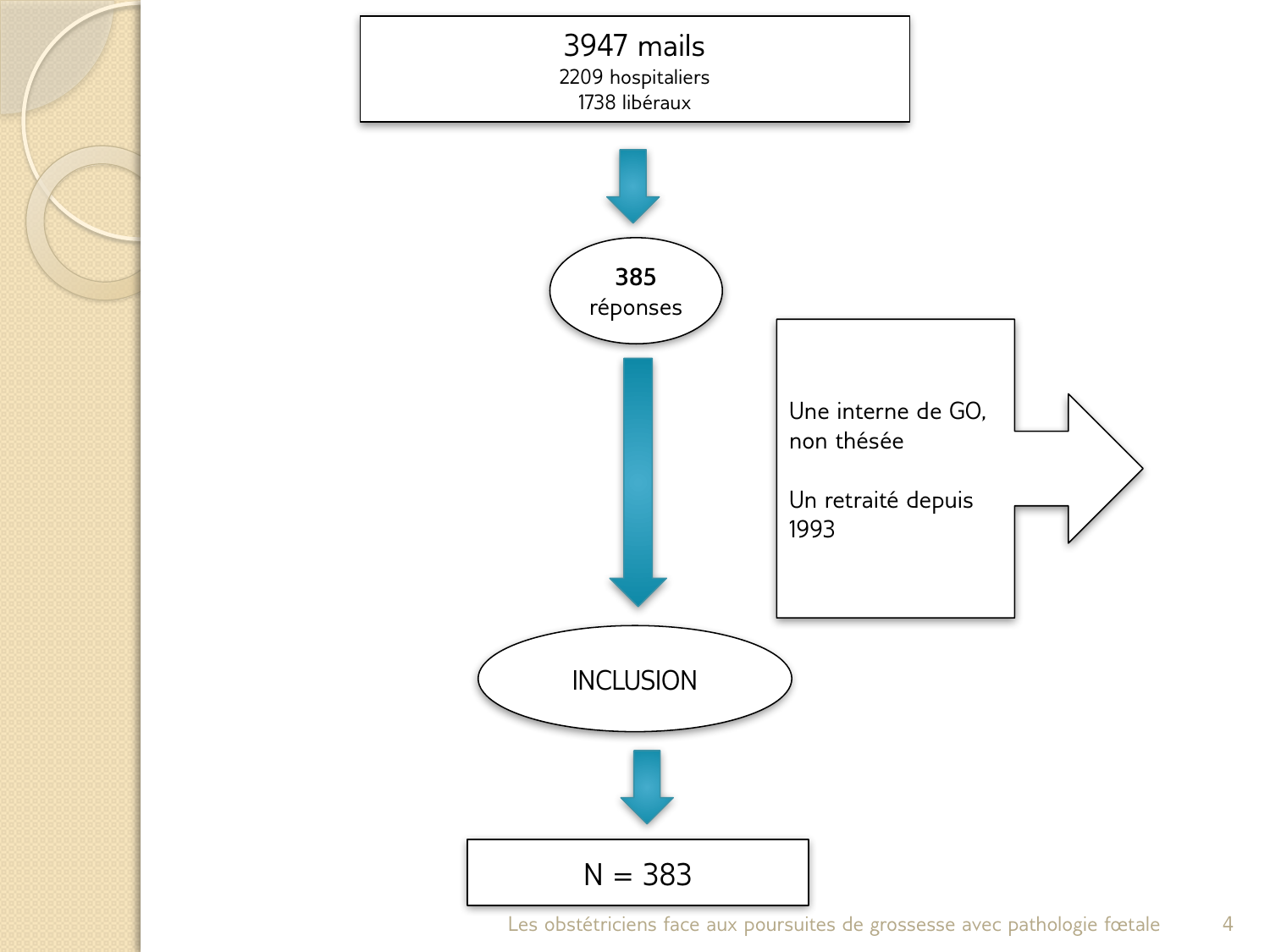

3947 mails
2209 hospitaliers
1738 libéraux

385 réponses
Une interne de GO, non thésée

Un retraité depuis 1993

INCLUSION

N = 383
Les obstétriciens face aux poursuites de grossesse avec pathologie foetale
4